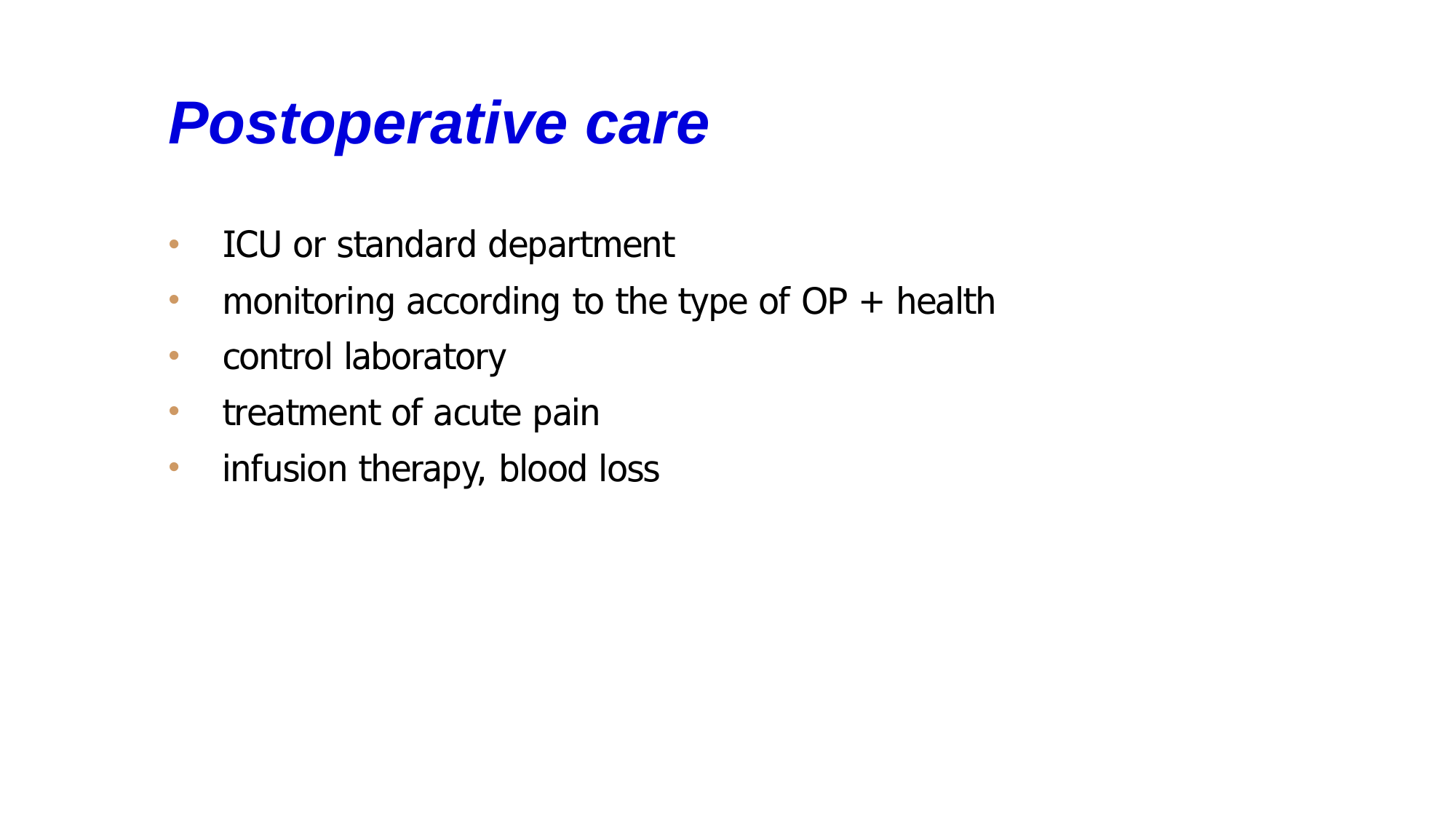

Postoperative care
ICU or standard department
monitoring according to the type of OP + health
control laboratory
treatment of acute pain
infusion therapy, blood loss